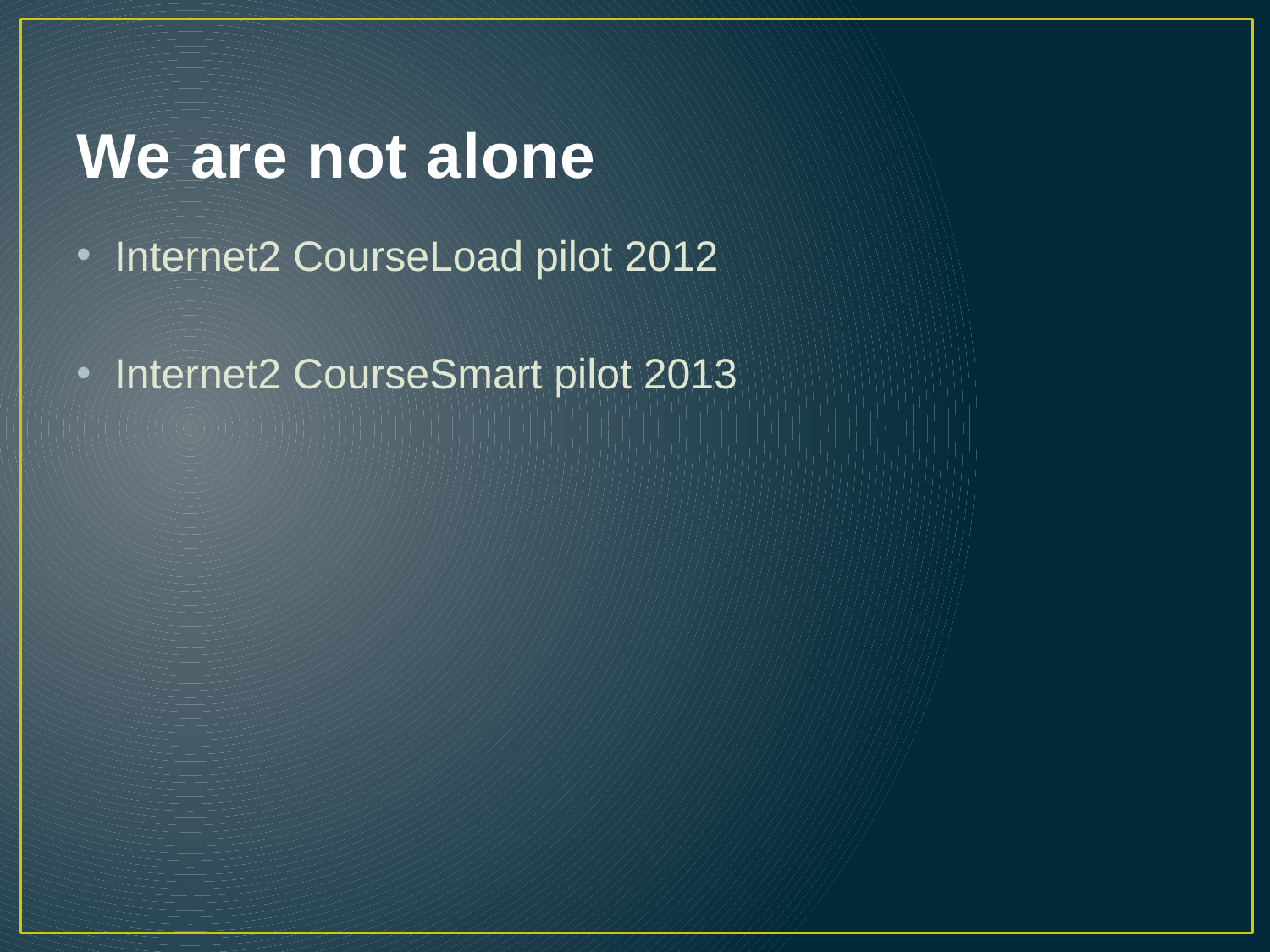

# We are not alone
Internet2 CourseLoad pilot 2012

Internet2 CourseSmart pilot 2013